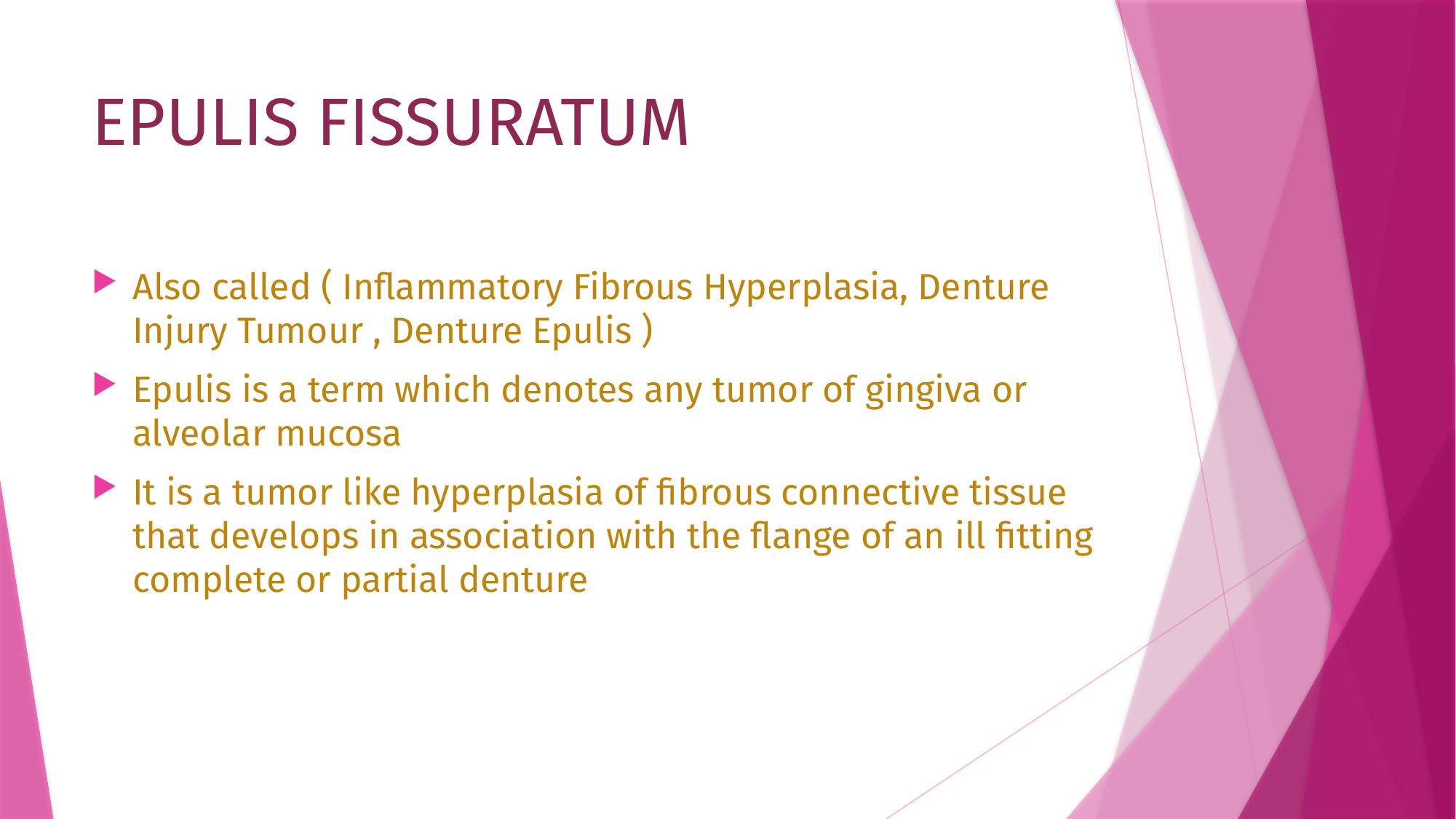

# EPULIS FISSURATUM
Also called ( Inflammatory Fibrous Hyperplasia, Denture Injury Tumour , Denture Epulis )
Epulis is a term which denotes any tumor of gingiva or alveolar mucosa
It is a tumor like hyperplasia of fibrous connective tissue that develops in association with the flange of an ill fitting complete or partial denture